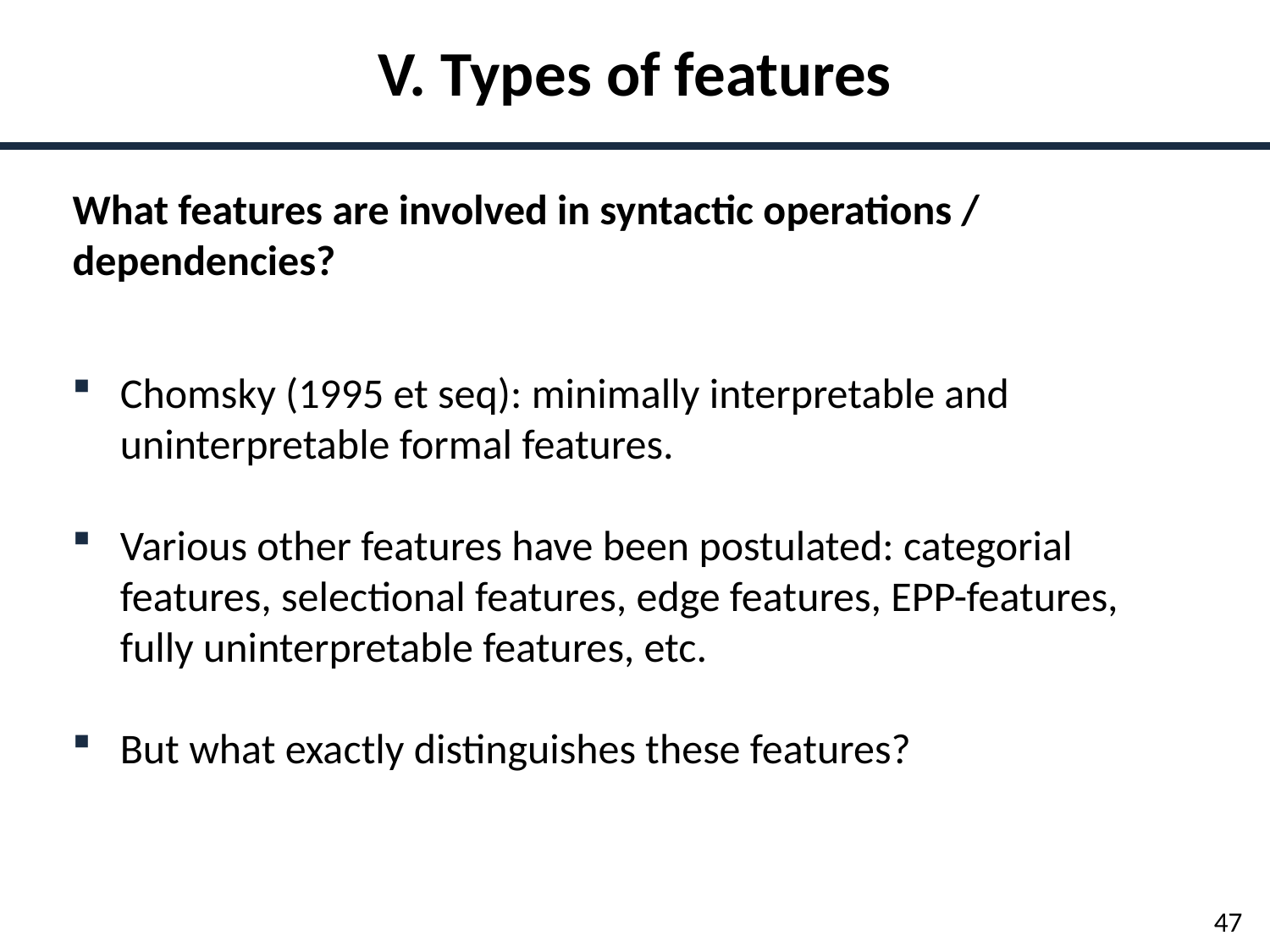

V. Types of features
What features are involved in syntactic operations / dependencies?

Chomsky (1995 et seq): minimally interpretable and uninterpretable formal features.

Various other features have been postulated: categorial features, selectional features, edge features, EPP-features, fully uninterpretable features, etc.

But what exactly distinguishes these features?
47